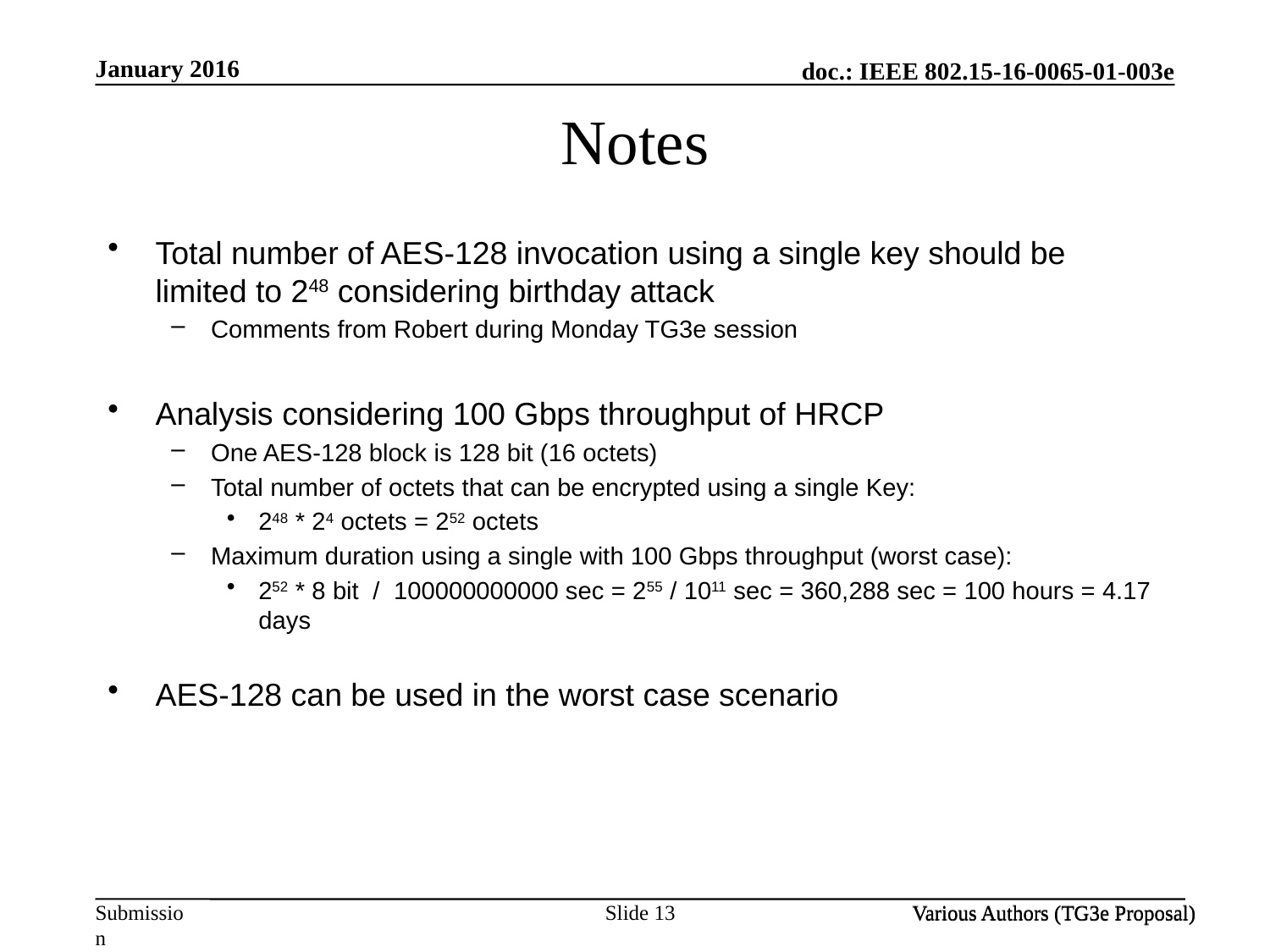

January 2016
Notes
Total number of AES-128 invocation using a single key should be limited to 248 considering birthday attack
Comments from Robert during Monday TG3e session

Analysis considering 100 Gbps throughput of HRCP
One AES-128 block is 128 bit (16 octets)
Total number of octets that can be encrypted using a single Key:
248 * 24 octets = 252 octets
Maximum duration using a single with 100 Gbps throughput (worst case):
252 * 8 bit  /  100000000000 sec = 255 / 1011 sec = 360,288 sec = 100 hours = 4.17 days

AES-128 can be used in the worst case scenario

Slide 13
Various Authors (TG3e Proposal)
Various Authors (TG3e Proposal)